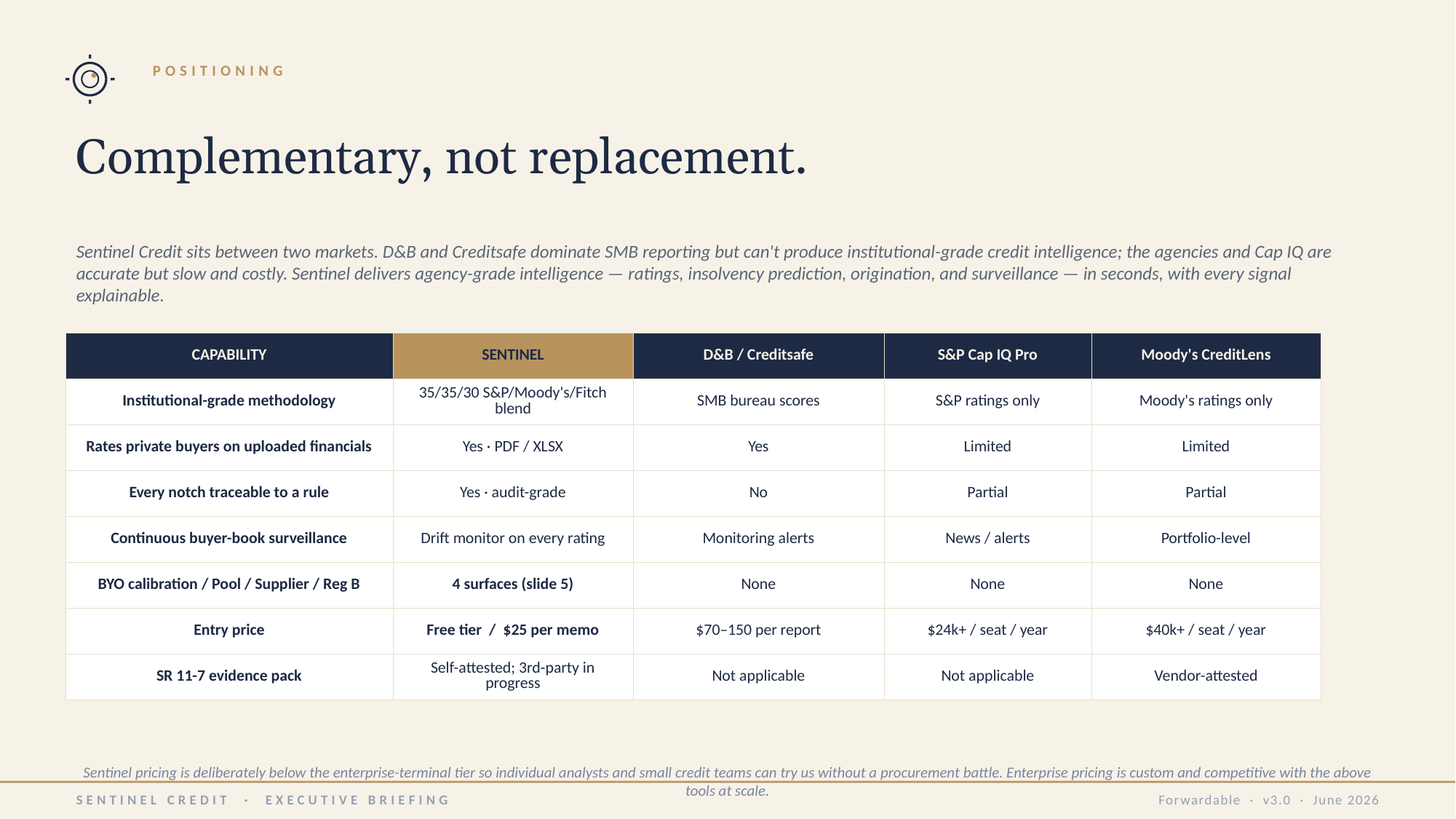

POSITIONING

Complementary, not replacement.
Sentinel Credit sits between two markets. D&B and Creditsafe dominate SMB reporting but can't produce institutional-grade credit intelligence; the agencies and Cap IQ are accurate but slow and costly. Sentinel delivers agency-grade intelligence — ratings, insolvency prediction, origination, and surveillance — in seconds, with every signal explainable.
| CAPABILITY | SENTINEL | D&B / Creditsafe | S&P Cap IQ Pro | Moody's CreditLens |
| --- | --- | --- | --- | --- |
| Institutional-grade methodology | 35/35/30 S&P/Moody's/Fitch blend | SMB bureau scores | S&P ratings only | Moody's ratings only |
| Rates private buyers on uploaded financials | Yes · PDF / XLSX | Yes | Limited | Limited |
| Every notch traceable to a rule | Yes · audit-grade | No | Partial | Partial |
| Continuous buyer-book surveillance | Drift monitor on every rating | Monitoring alerts | News / alerts | Portfolio-level |
| BYO calibration / Pool / Supplier / Reg B | 4 surfaces (slide 5) | None | None | None |
| Entry price | Free tier / $25 per memo | $70–150 per report | $24k+ / seat / year | $40k+ / seat / year |
| SR 11-7 evidence pack | Self-attested; 3rd-party in progress | Not applicable | Not applicable | Vendor-attested |
Sentinel pricing is deliberately below the enterprise-terminal tier so individual analysts and small credit teams can try us without a procurement battle. Enterprise pricing is custom and competitive with the above tools at scale.

SENTINEL CREDIT  ·  EXECUTIVE BRIEFING
Forwardable  ·  v3.0  ·  June 2026